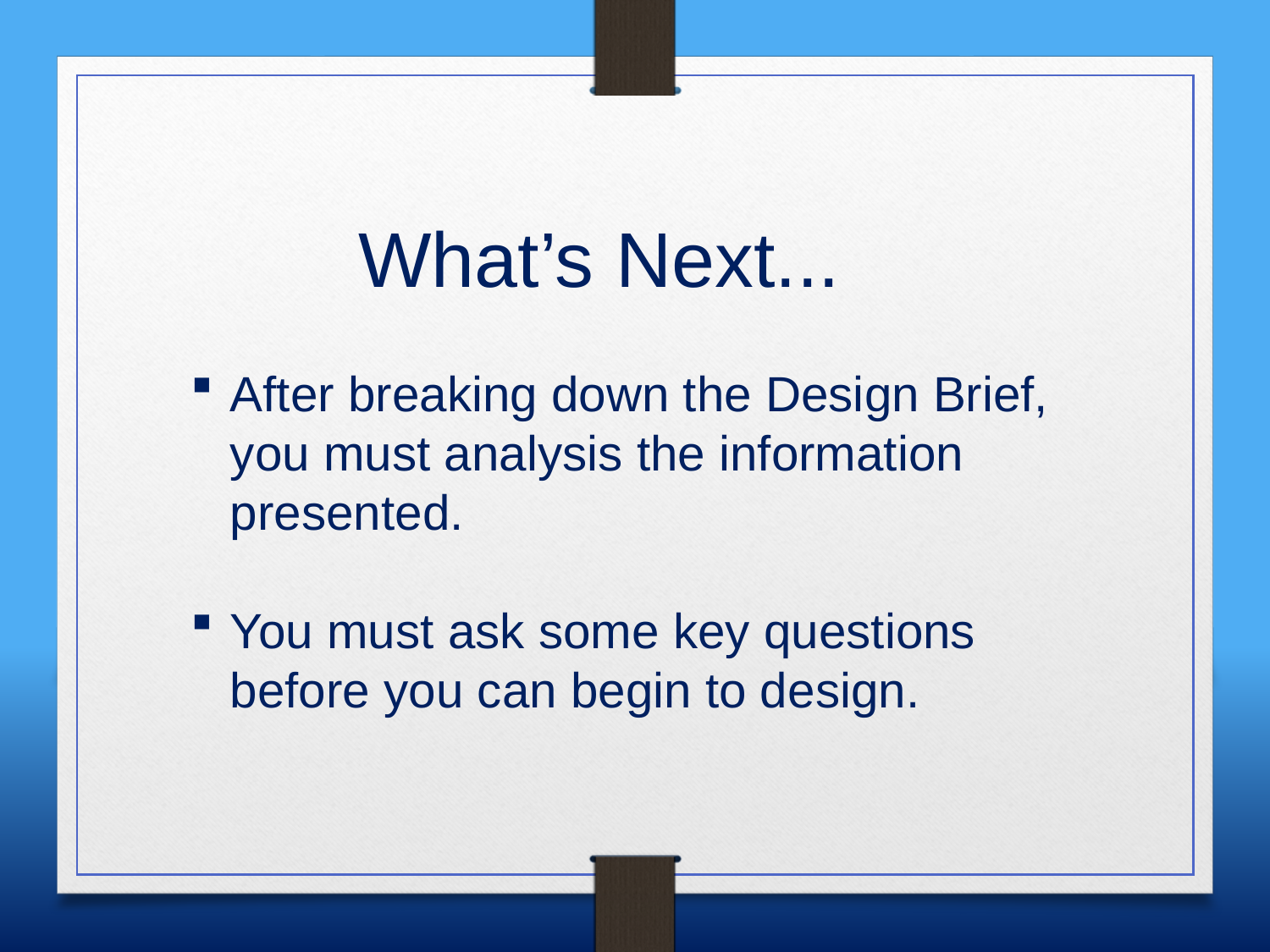

What’s Next...

After breaking down the Design Brief, you must analysis the information presented.

You must ask some key questions before you can begin to design.